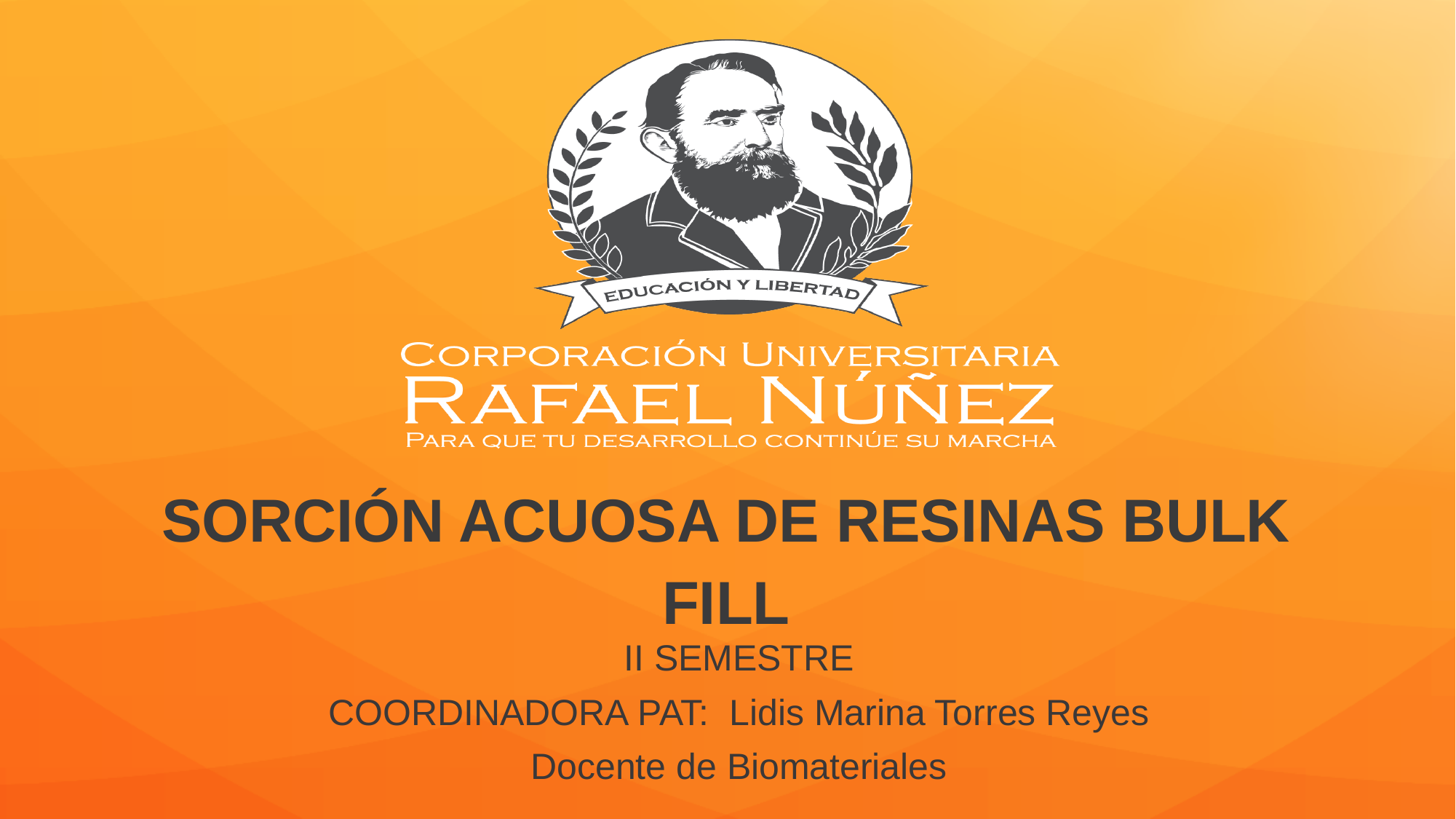

# SORCIÓN ACUOSA DE RESINAS BULK FILL
II SEMESTRE
COORDINADORA PAT:  Lidis Marina Torres Reyes
Docente de Biomateriales